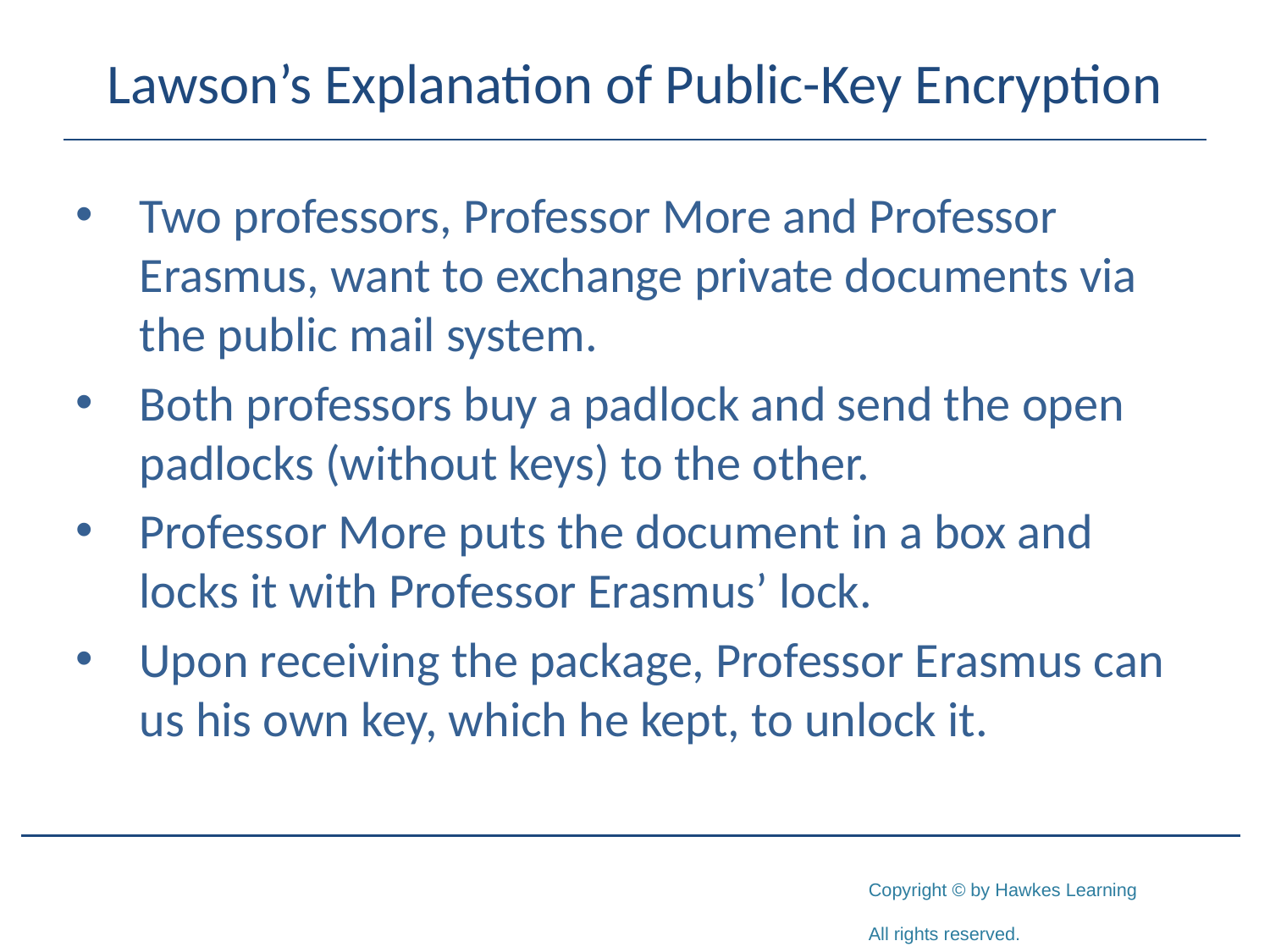

# Lawson’s Explanation of Public-Key Encryption
Two professors, Professor More and Professor Erasmus, want to exchange private documents via the public mail system.
Both professors buy a padlock and send the open padlocks (without keys) to the other.
Professor More puts the document in a box and locks it with Professor Erasmus’ lock.
Upon receiving the package, Professor Erasmus can us his own key, which he kept, to unlock it.